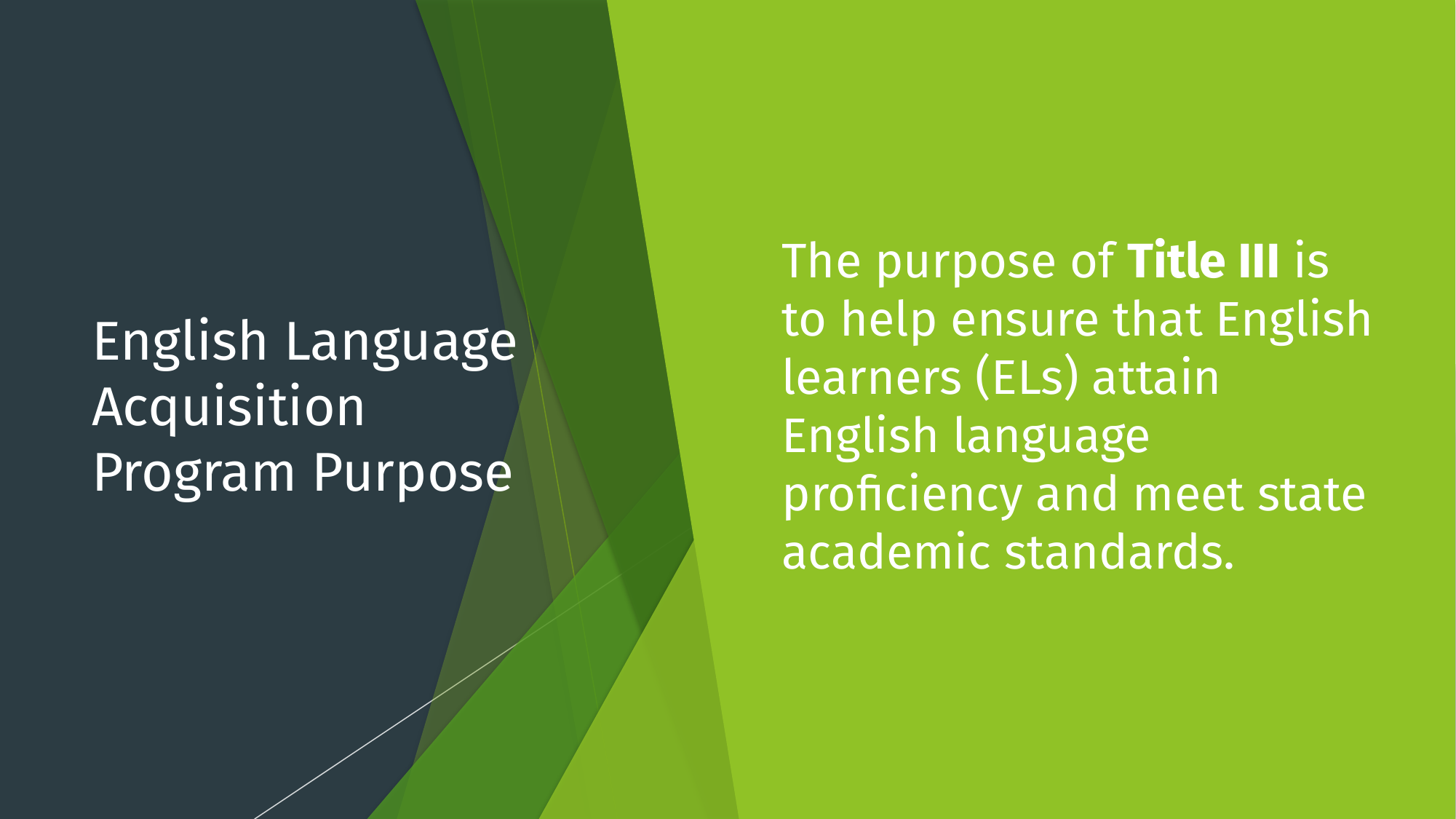

# English Language Acquisition Program Purpose
The purpose of Title III is to help ensure that English learners (ELs) attain English language proficiency and meet state academic standards.